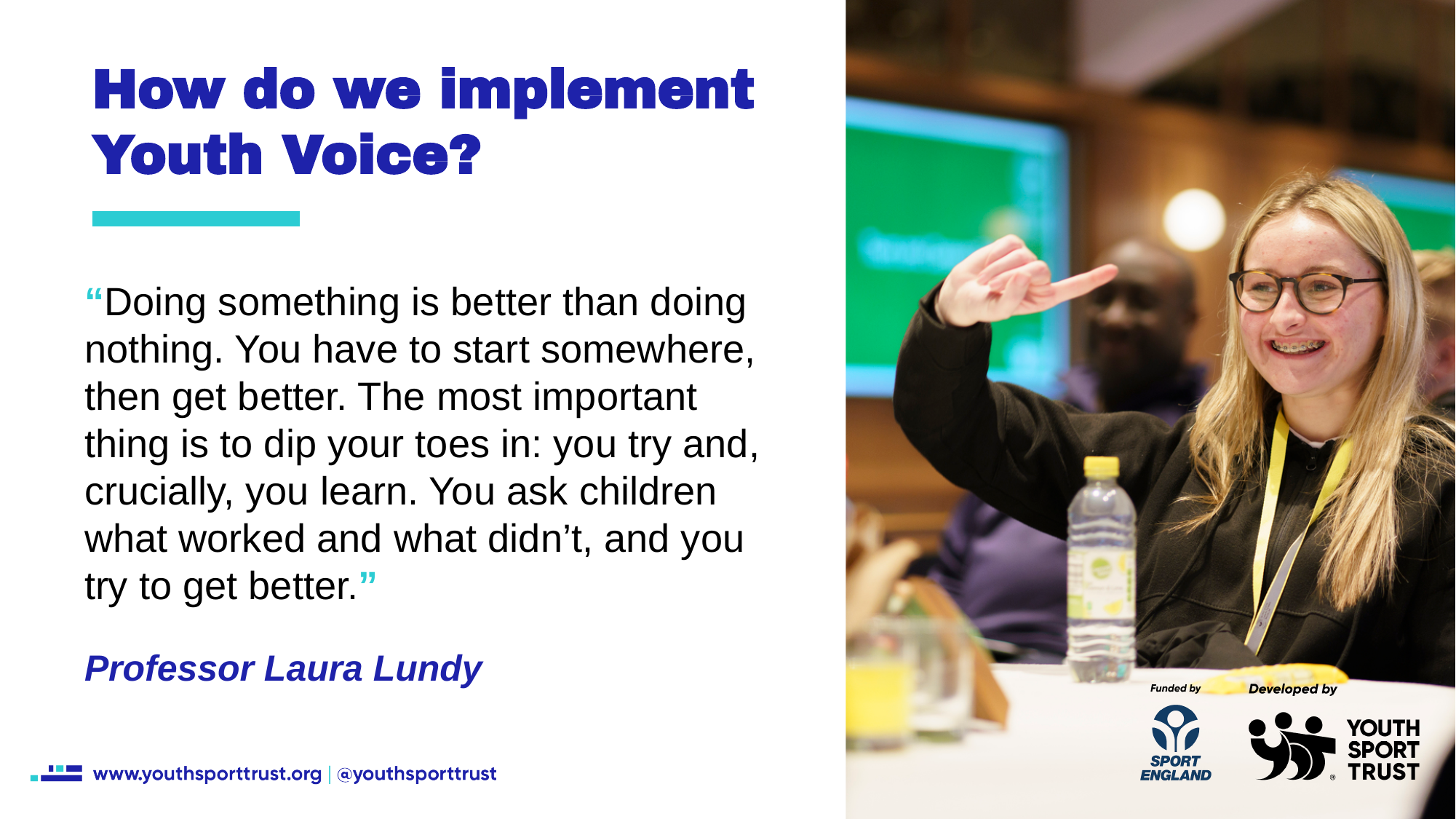

How do we implement Youth Voice?
“Doing something is better than doing nothing. You have to start somewhere, then get better. The most important thing is to dip your toes in: you try and, crucially, you learn. You ask children what worked and what didn’t, and you try to get better.”
Professor Laura Lundy